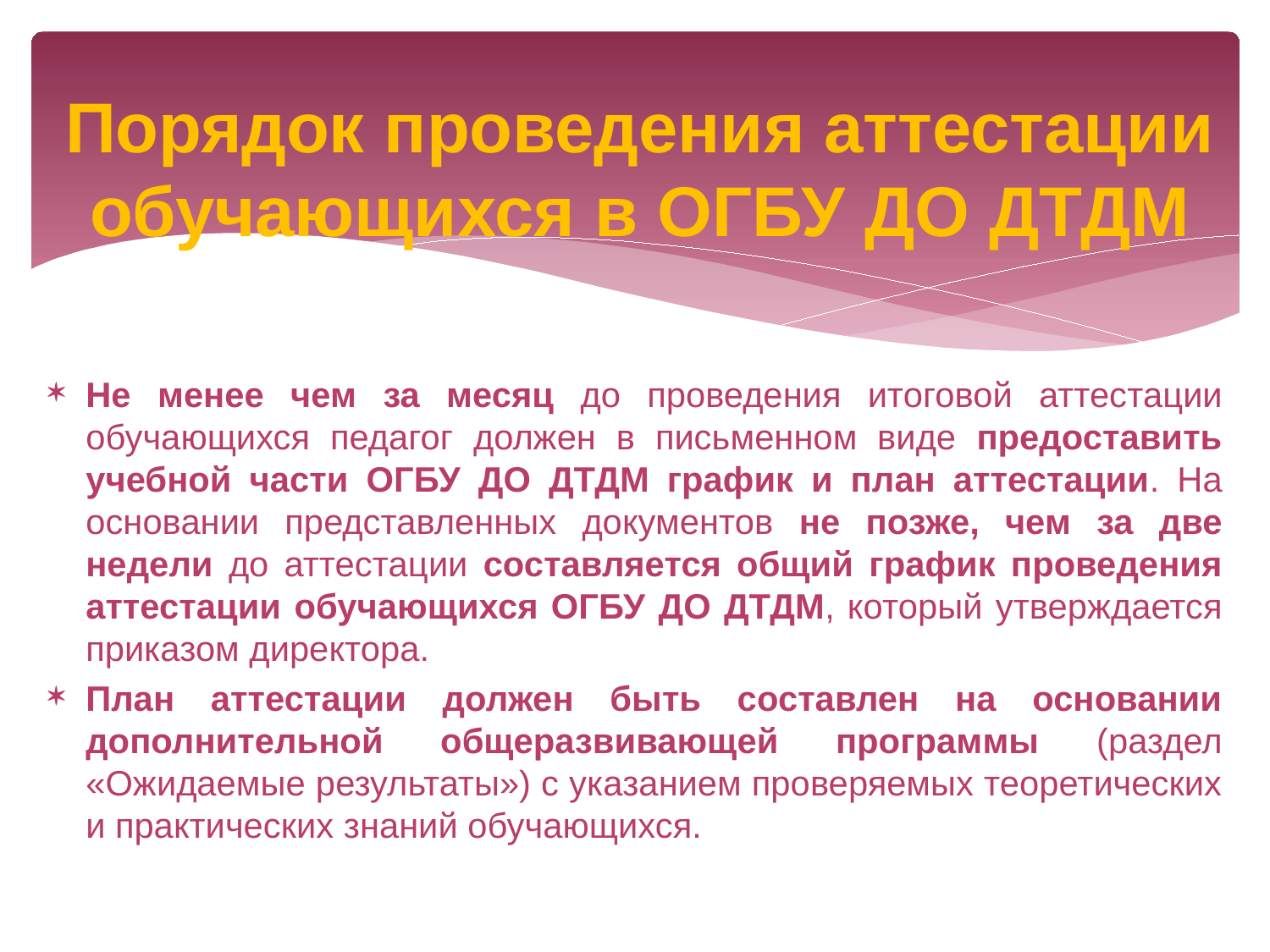

# Порядок проведения аттестации обучающихся в ОГБУ ДО ДТДМ
Не менее чем за месяц до проведения итоговой аттестации обучающихся педагог должен в письменном виде предоставить учебной части ОГБУ ДО ДТДМ график и план аттестации. На основании представленных документов не позже, чем за две недели до аттестации составляется общий график проведения аттестации обучающихся ОГБУ ДО ДТДМ, который утверждается приказом директора.
План аттестации должен быть составлен на основании дополнительной общеразвивающей программы (раздел «Ожидаемые результаты») с указанием проверяемых теоретических и практических знаний обучающихся.